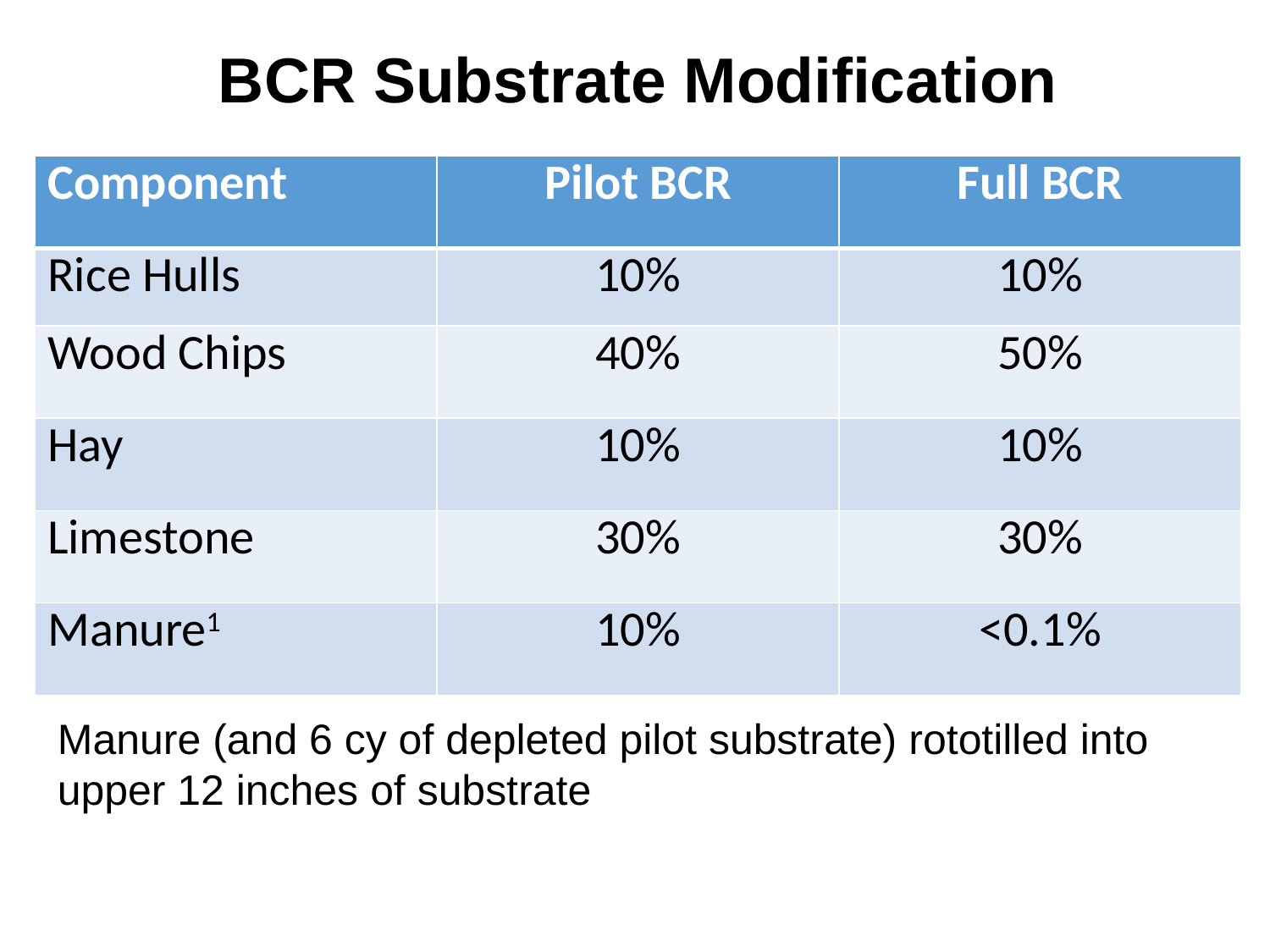

# BCR Substrate Modification
| Component | Pilot BCR | Full BCR |
| --- | --- | --- |
| Rice Hulls | 10% | 10% |
| Wood Chips | 40% | 50% |
| Hay | 10% | 10% |
| Limestone | 30% | 30% |
| Manure1 | 10% | <0.1% |
Manure (and 6 cy of depleted pilot substrate) rototilled into upper 12 inches of substrate